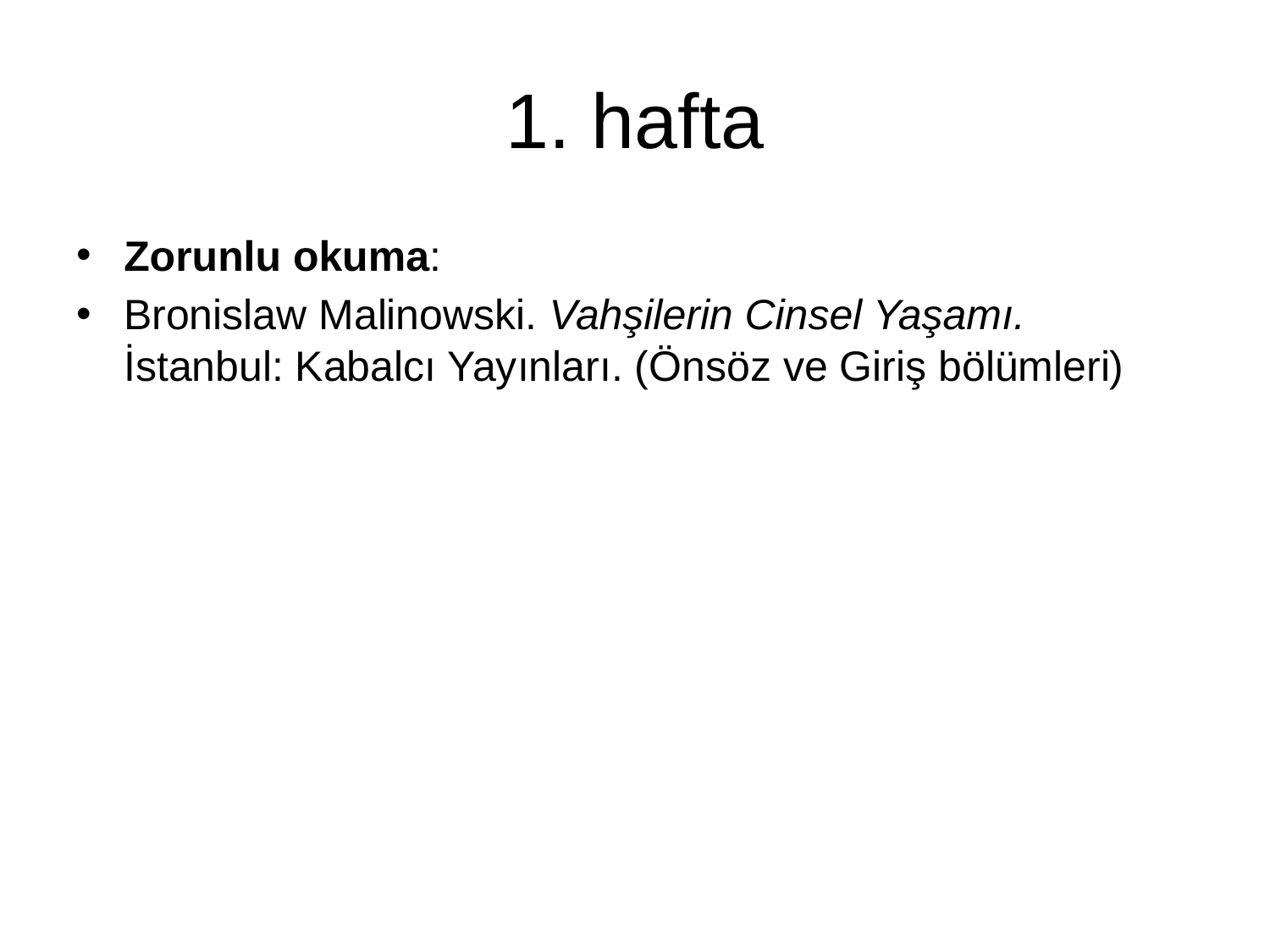

# 1. hafta
Zorunlu okuma:
Bronislaw Malinowski. Vahşilerin Cinsel Yaşamı. İstanbul: Kabalcı Yayınları. (Önsöz ve Giriş bölümleri)